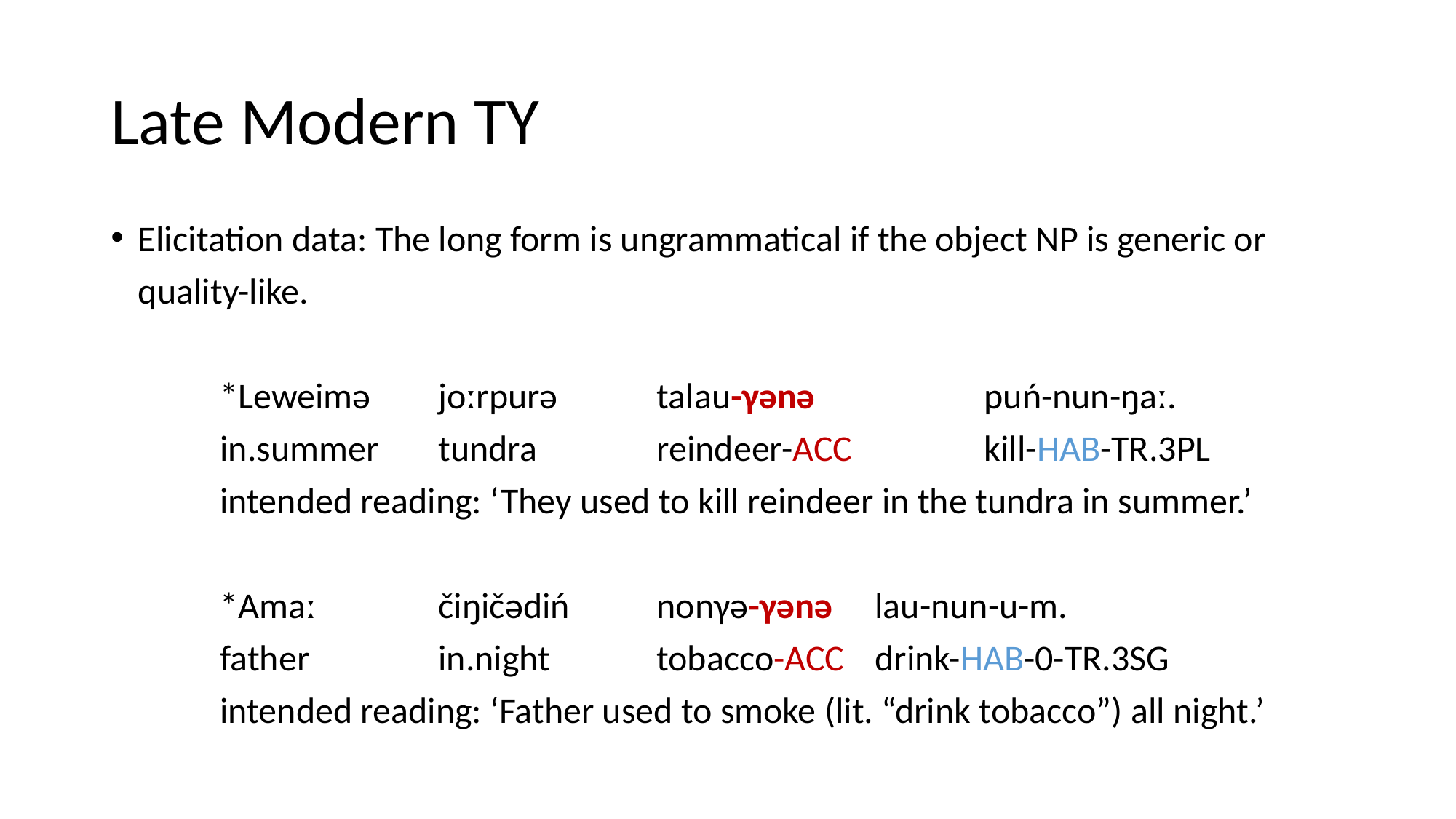

# Late Modern TY

Elicitation data: The long form is ungrammatical if the object NP is generic or quality-like.

	*Leweimə 	joːrpurə 	talau-γənə 		puń-nun-ŋaː.
	in.summer	tundra		reindeer-ACC		kill-HAB-TR.3PL
	intended reading: ‘They used to kill reindeer in the tundra in summer.’

	*Amaː 		čiŋičədiń 	nonγə-γənə 	lau-nun-u-m.
	father		in.night	tobacco-ACC	drink-HAB-0-TR.3SG
	intended reading: ‘Father used to smoke (lit. “drink tobacco”) all night.’